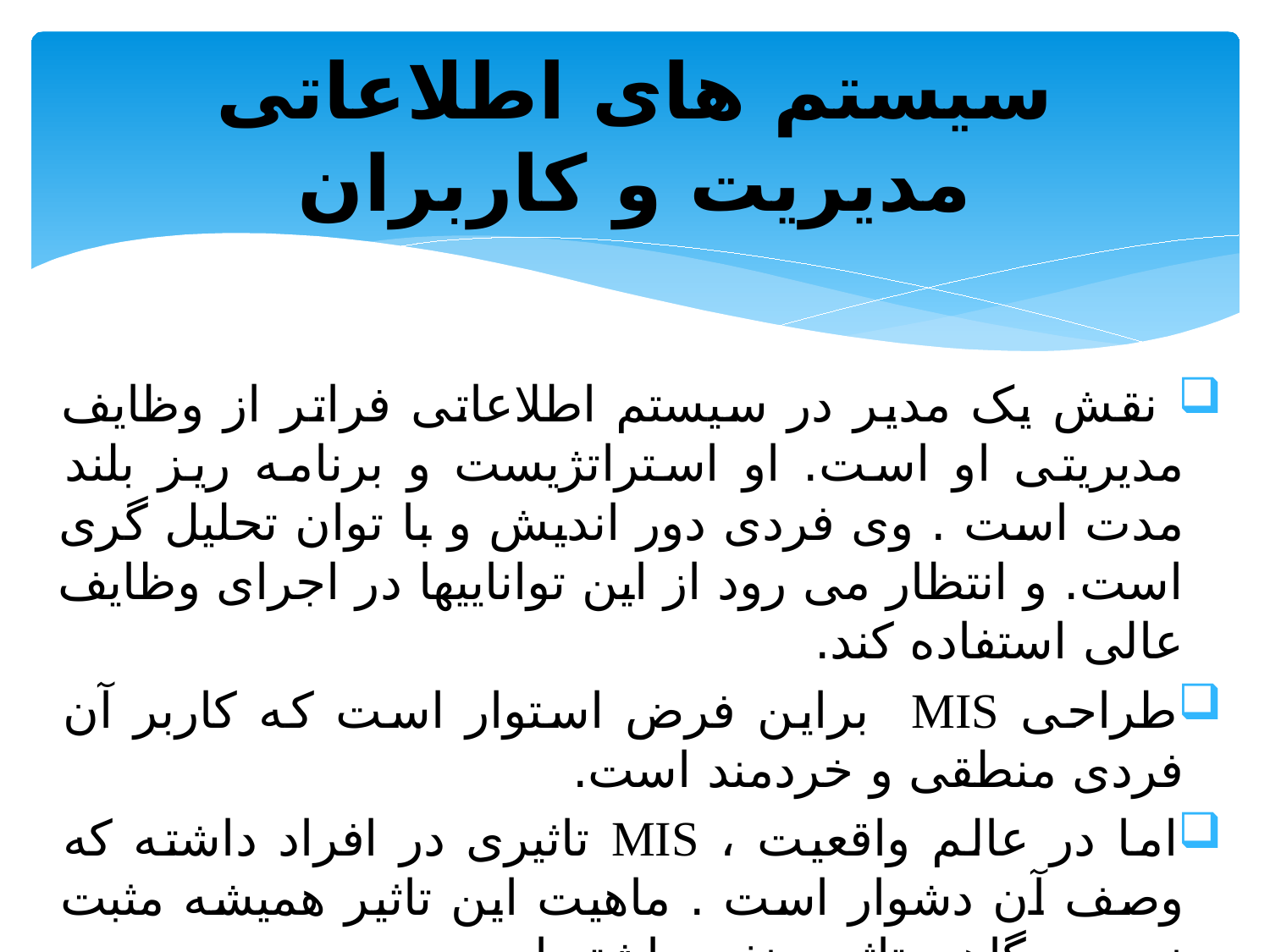

# سیستم های اطلاعاتی مدیریت و کاربران
 نقش یک مدیر در سیستم اطلاعاتی فراتر از وظایف مدیریتی او است. او استراتژیست و برنامه ریز بلند مدت است . وی فردی دور اندیش و با توان تحلیل گری است. و انتظار می رود از این تواناییها در اجرای وظایف عالی استفاده کند.
طراحی MIS  براین فرض استوار است که کاربر آن فردی منطقی و خردمند است.
اما در عالم واقعیت ، MIS تاثیری در افراد داشته که وصف آن دشوار است . ماهیت این تاثیر همیشه مثبت نبوده و گاهی تاثیر منفی داشته است.